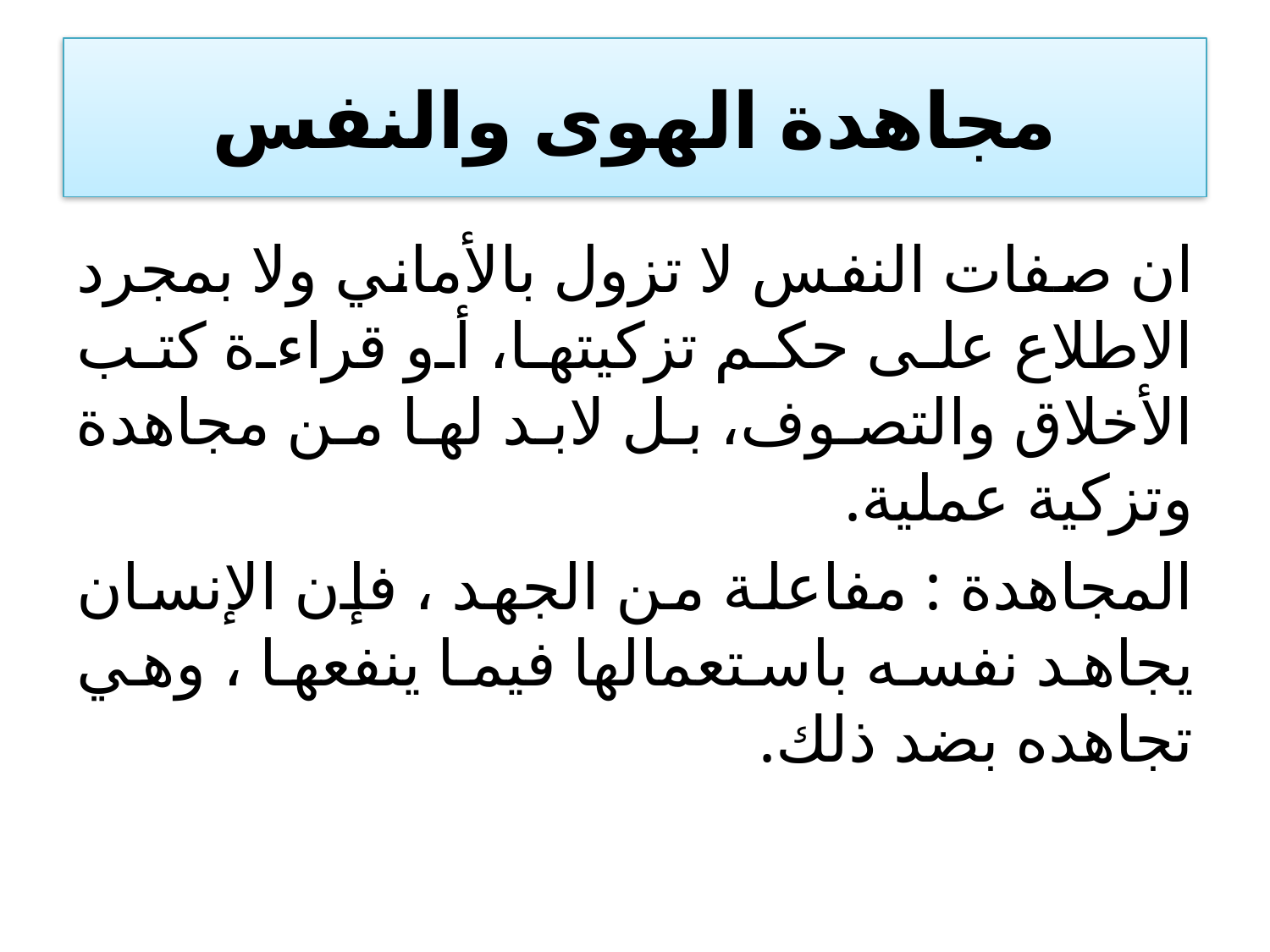

# مجاهدة الهوى والنفس
ان صفات النفس لا تزول بالأماني ولا بمجرد الاطلاع على حكم تزكيتها، أو قراءة كتب الأخلاق والتصوف، بل لابد لها من مجاهدة وتزكية عملية.
المجاهدة : مفاعلة من الجهد ، فإن الإنسان يجاهد نفسه باستعمالها فيما ينفعها ، وهي تجاهده بضد ذلك.